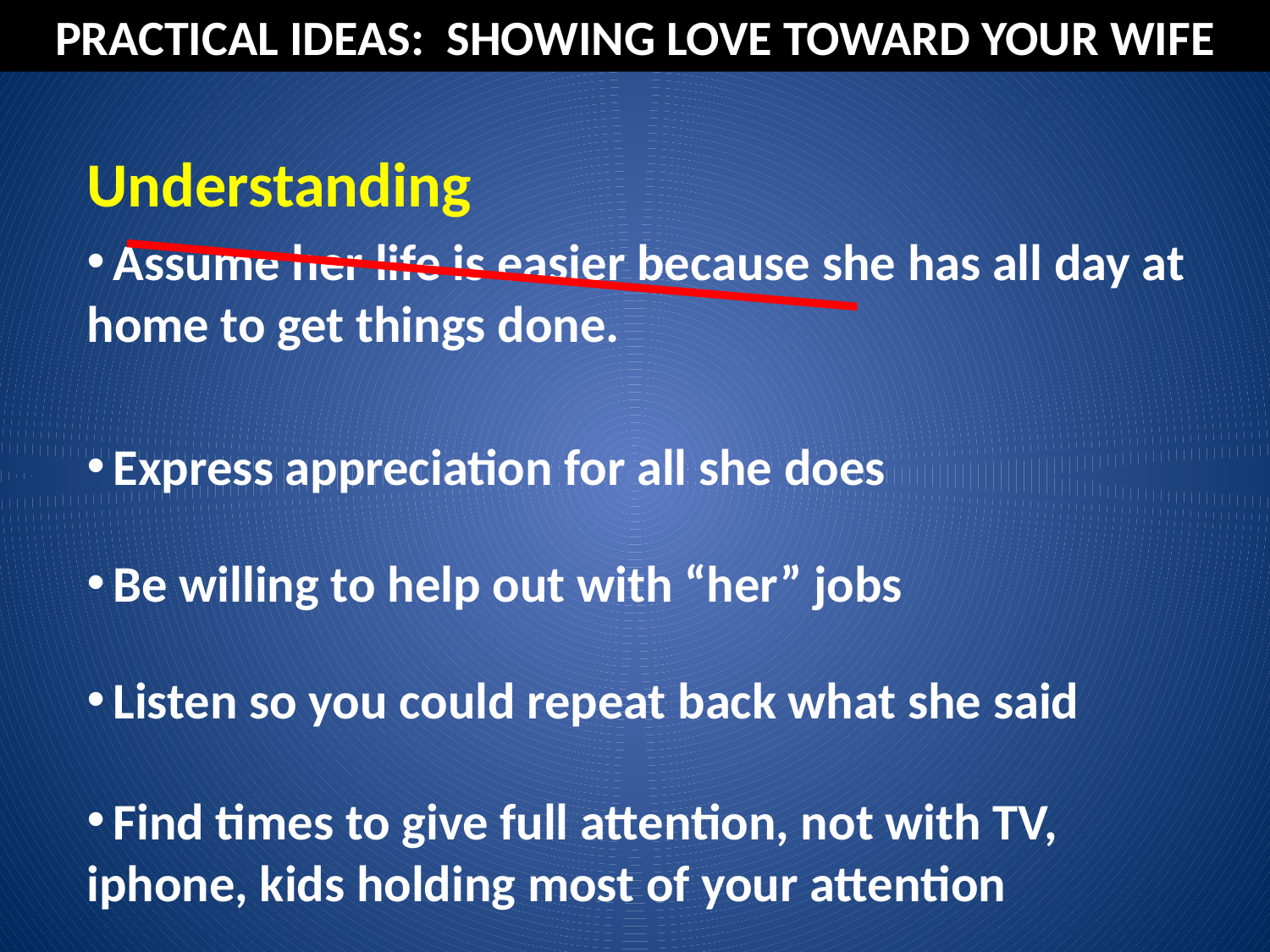

PRACTICAL IDEAS:  SHOWING LOVE TOWARD YOUR WIFE
Understanding
 Assume her life is easier because she has all day at home to get things done.

 Express appreciation for all she does

 Be willing to help out with “her” jobs

 Listen so you could repeat back what she said

 Find times to give full attention, not with TV, iphone, kids holding most of your attention